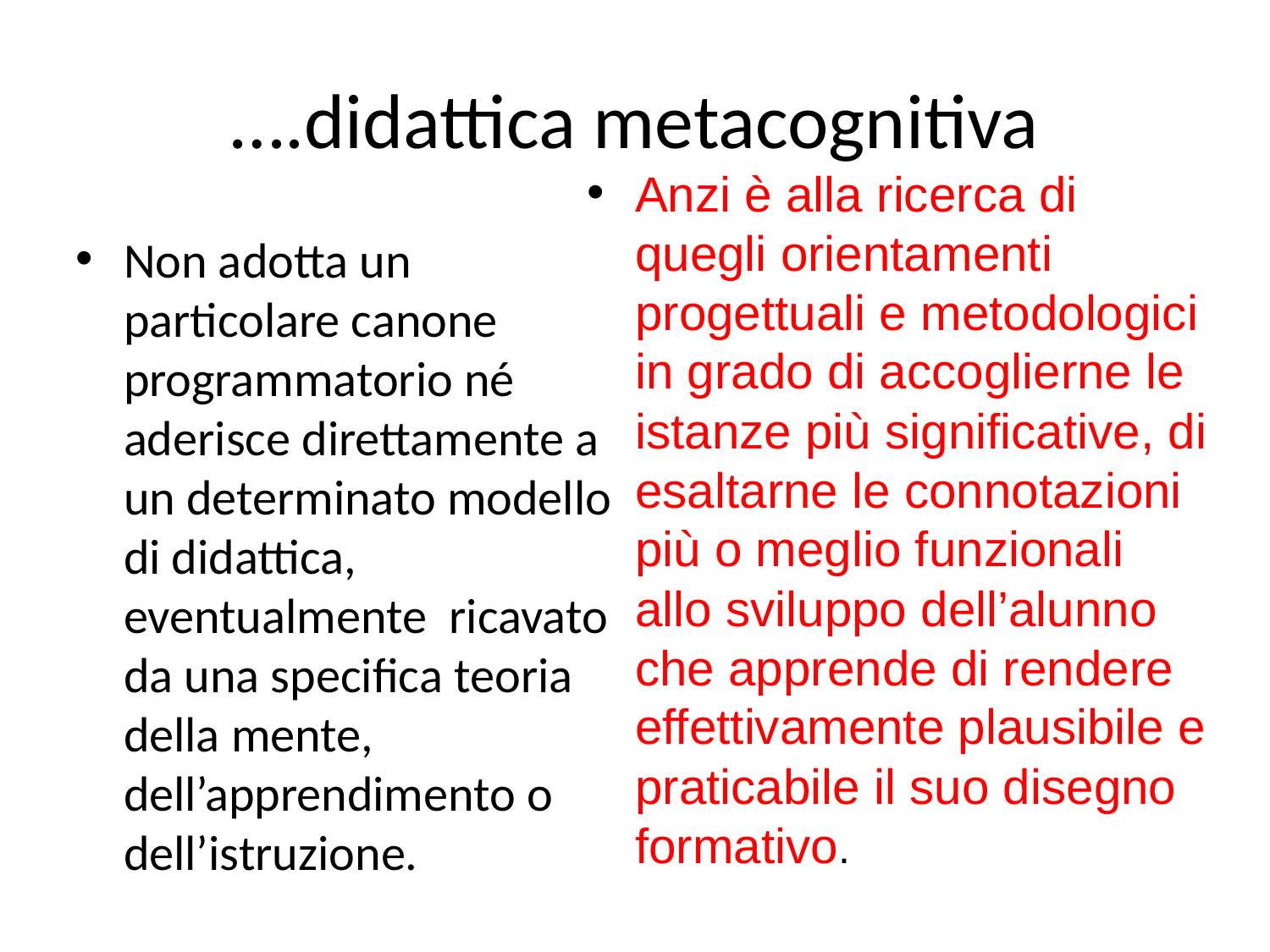

….didattica metacognitiva
Anzi è alla ricerca di quegli orientamenti progettuali e metodologici in grado di accoglierne le istanze più significative, di esaltarne le connotazioni più o meglio funzionali allo sviluppo dell’alunno che apprende di rendere effettivamente plausibile e praticabile il suo disegno formativo.
Non adotta un particolare canone programmatorio né aderisce direttamente a un determinato modello di didattica, eventualmente  ricavato da una specifica teoria della mente, dell’apprendimento o dell’istruzione.